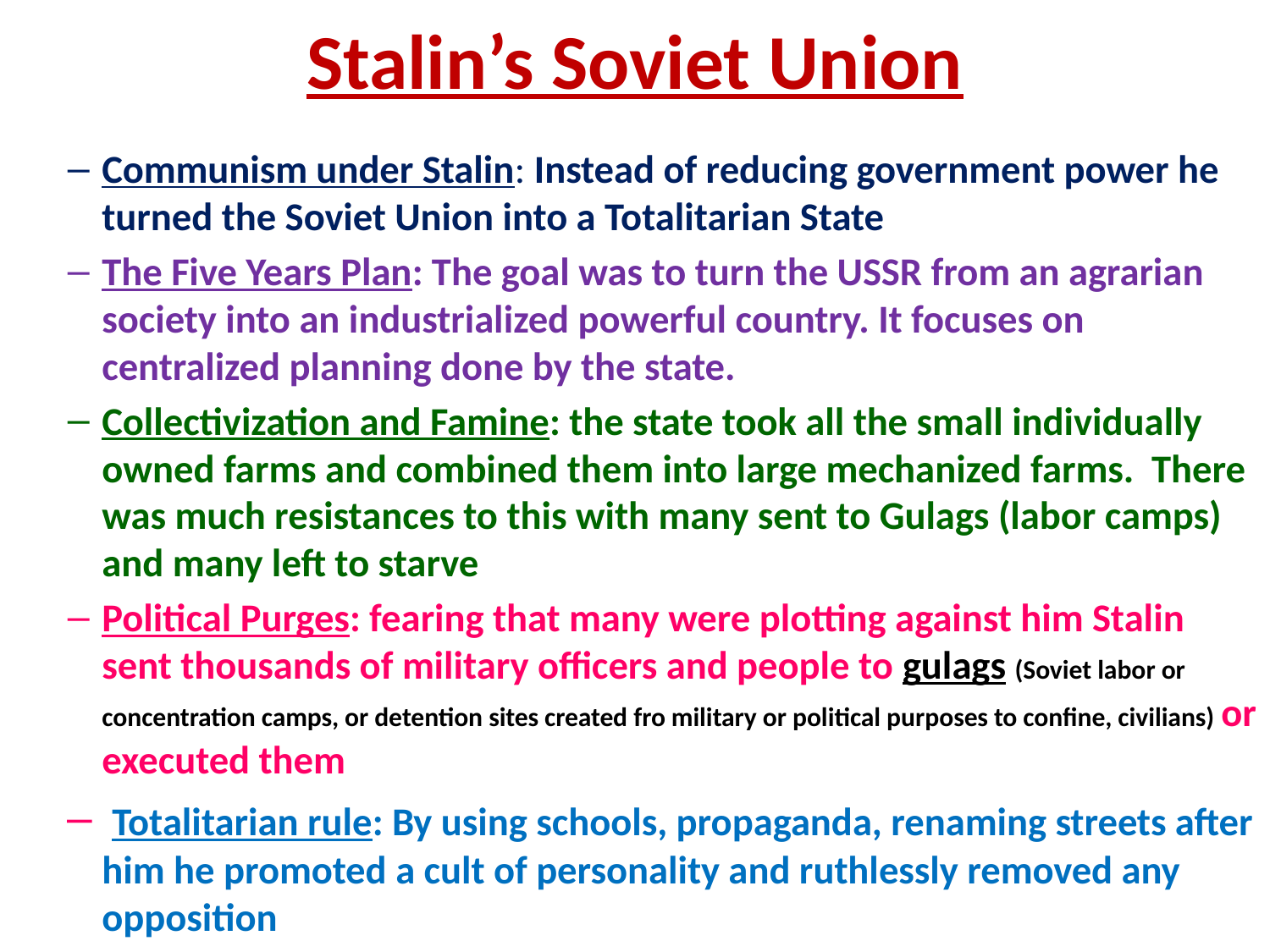

# Stalin’s Soviet Union
Communism under Stalin: Instead of reducing government power he  turned the Soviet Union into a Totalitarian State
The Five Years Plan: The goal was to turn the USSR from an agrarian society into an industrialized powerful country. It focuses on centralized planning done by the state.
Collectivization and Famine: the state took all the small individually owned farms and combined them into large mechanized farms.  There was much resistances to this with many sent to Gulags (labor camps) and many left to starve
Political Purges: fearing that many were plotting against him Stalin sent thousands of military officers and people to gulags (Soviet labor or concentration camps, or detention sites created fro military or political purposes to confine, civilians) or executed them
 Totalitarian rule: By using schools, propaganda, renaming streets after him he promoted a cult of personality and ruthlessly removed any opposition